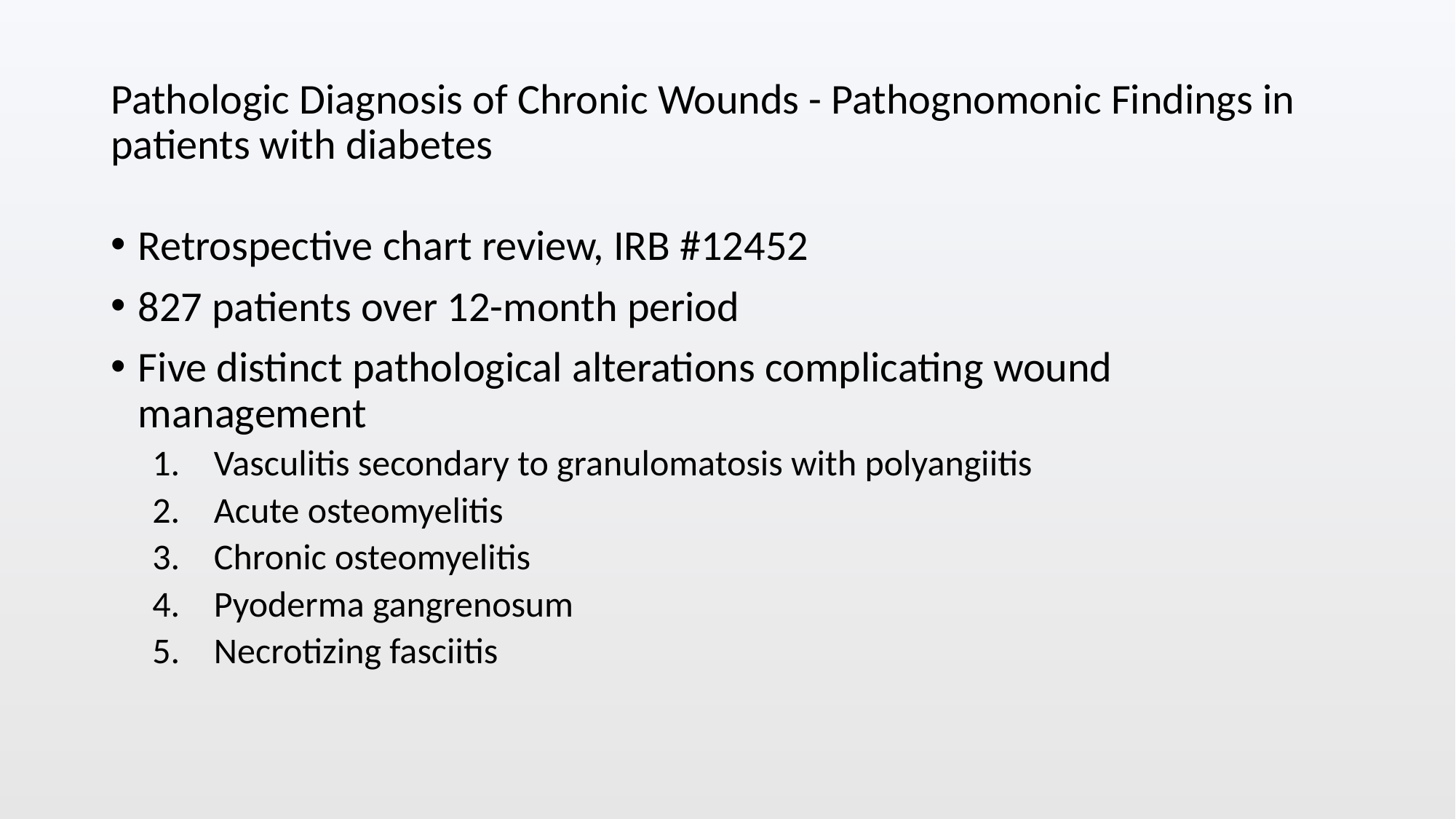

# Pathologic Diagnosis of Chronic Wounds - Pathognomonic Findings in patients with diabetes
Retrospective chart review, IRB #12452
827 patients over 12-month period
Five distinct pathological alterations complicating wound management
Vasculitis secondary to granulomatosis with polyangiitis
Acute osteomyelitis
Chronic osteomyelitis
Pyoderma gangrenosum
Necrotizing fasciitis